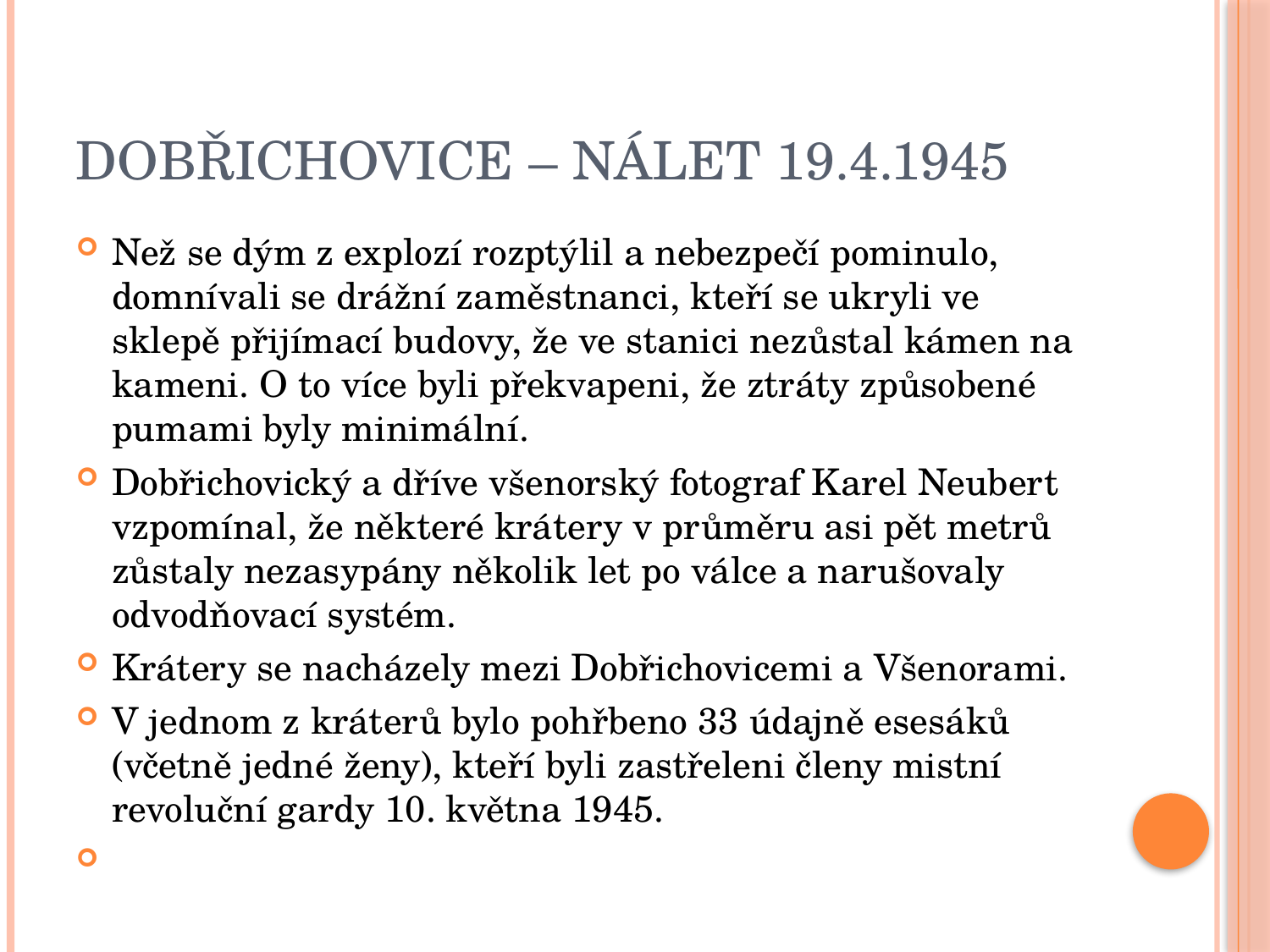

# Dobřichovice – nálet 19.4.1945
Než se dým z explozí rozptýlil a nebezpečí pominulo, domnívali se drážní zaměstnanci, kteří se ukryli ve sklepě přijímací budovy, že ve stanici nezůstal kámen na kameni. O to více byli překvapeni, že ztráty způsobené pumami byly minimální.
Dobřichovický a dříve všenorský fotograf Karel Neubert vzpomínal, že některé krátery v průměru asi pět metrů zůstaly nezasypány několik let po válce a narušovaly odvodňovací systém.
Krátery se nacházely mezi Dobřichovicemi a Všenorami.
V jednom z kráterů bylo pohřbeno 33 údajně esesáků (včetně jedné ženy), kteří byli zastřeleni členy mistní revoluční gardy 10. května 1945.